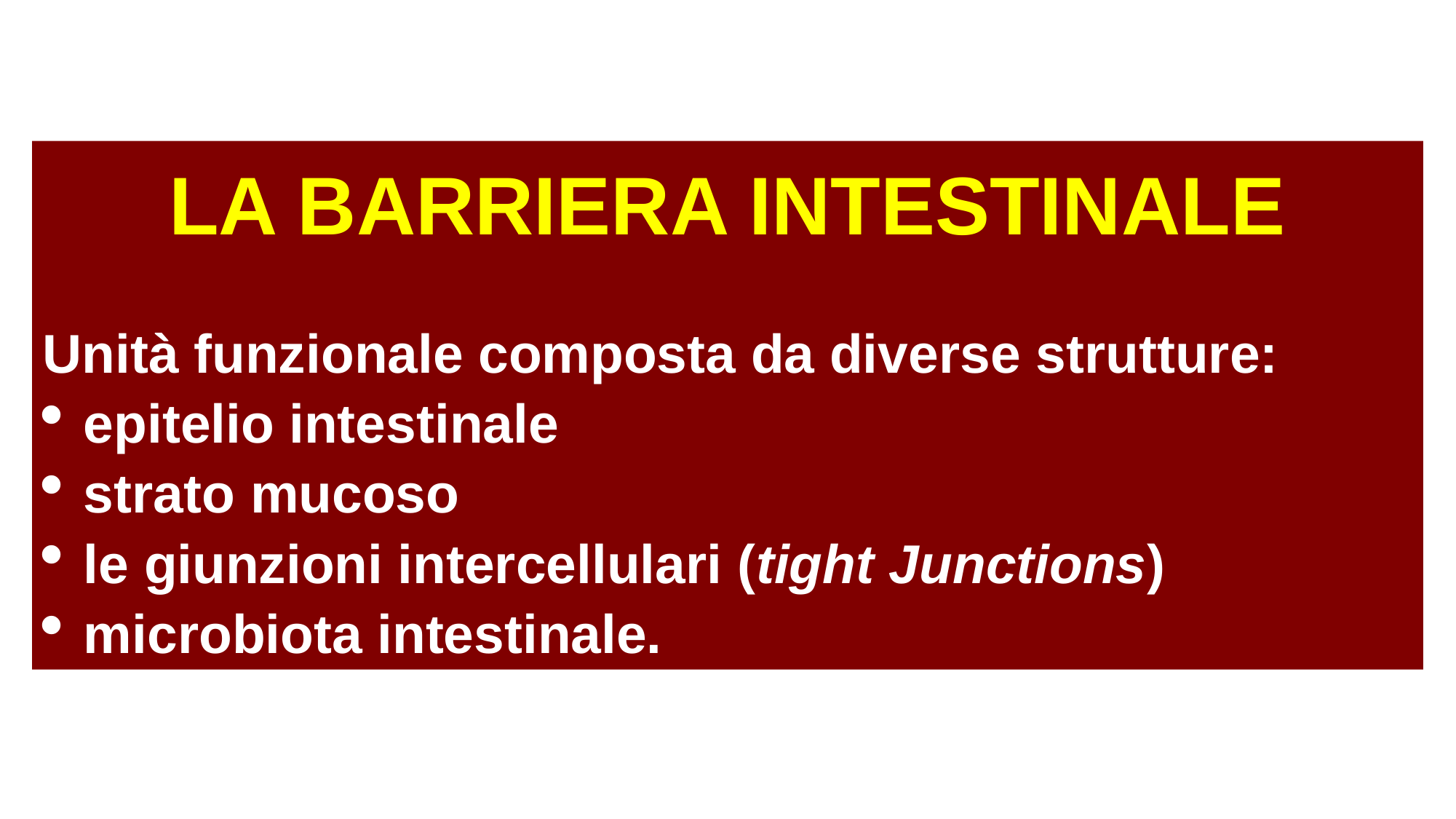

LA BARRIERA INTESTINALE

Unità funzionale composta da diverse strutture:
epitelio intestinale
strato mucoso
le giunzioni intercellulari (tight Junctions)
microbiota intestinale.